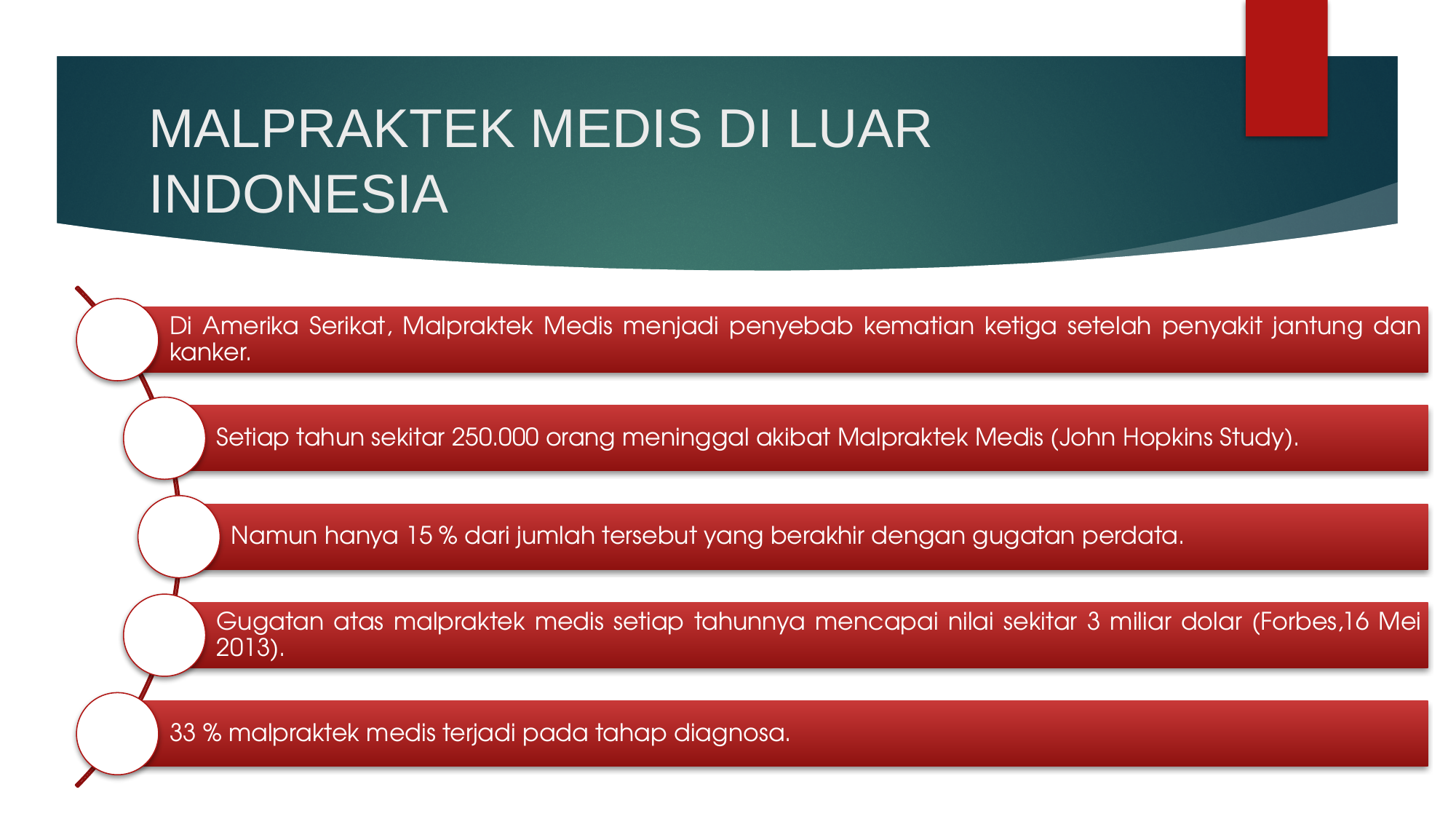

# MALPRAKTEK MEDIS DI LUAR INDONESIA
Di Amerika Serikat, Malpraktek Medis menjadi penyebab kematian ketiga setelah penyakit jantung dan kanker.
Setiap tahun sekitar 250.000 orang meninggal akibat Malpraktek Medis (John Hopkins Study).
Namun hanya 15 % dari jumlah tersebut yang berakhir dengan gugatan perdata.
Gugatan atas malpraktek medis setiap tahunnya mencapai nilai sekitar 3 miliar dolar (Forbes,16 Mei 2013).
33 % malpraktek medis terjadi pada tahap diagnosa.